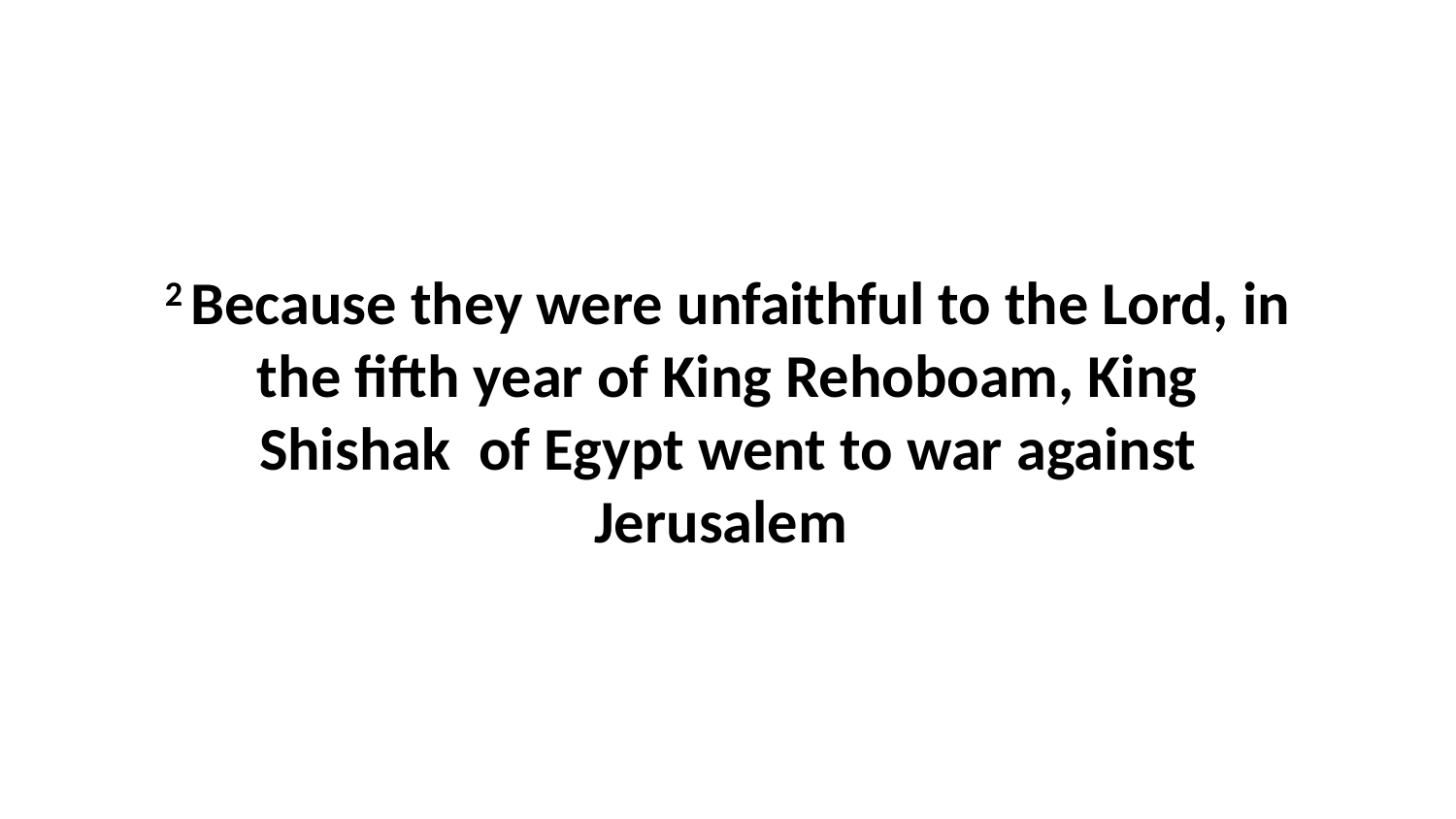

2 Because they were unfaithful to the Lord, in the fifth year of King Rehoboam, King Shishak  of Egypt went to war against Jerusalem